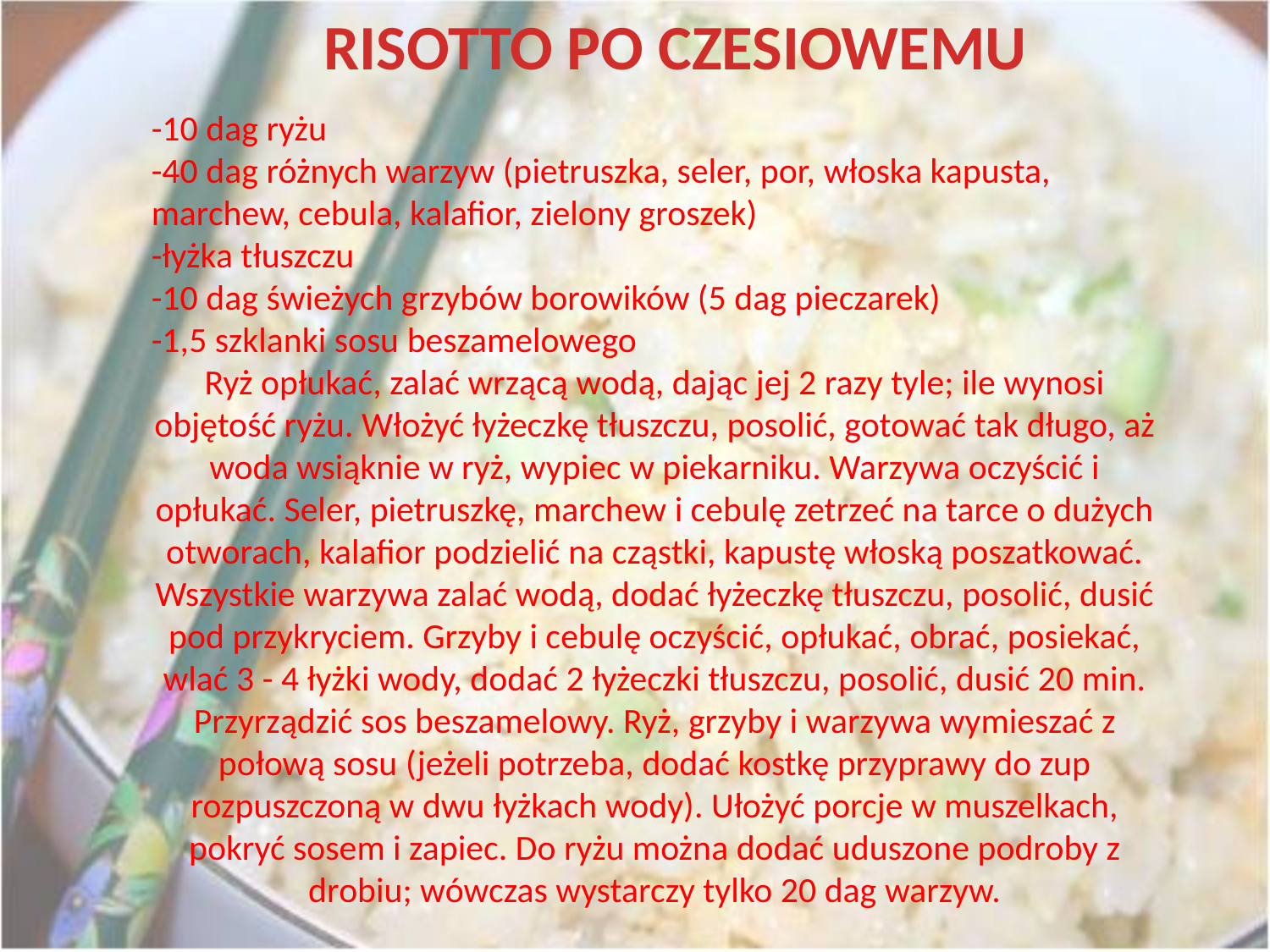

RISOTTO PO CZESIOWEMU
-10 dag ryżu
-40 dag różnych warzyw (pietruszka, seler, por, włoska kapusta,
marchew, cebula, kalafior, zielony groszek)
-łyżka tłuszczu
-10 dag świeżych grzybów borowików (5 dag pieczarek)
-1,5 szklanki sosu beszamelowego
Ryż opłukać, zalać wrzącą wodą, dając jej 2 razy tyle; ile wynosi objętość ryżu. Włożyć łyżeczkę tłuszczu, posolić, gotować tak długo, aż woda wsiąknie w ryż, wypiec w piekarniku. Warzywa oczyścić i opłukać. Seler, pietruszkę, marchew i cebulę zetrzeć na tarce o dużych otworach, kalafior podzielić na cząstki, kapustę włoską poszatkować. Wszystkie warzywa zalać wodą, dodać łyżeczkę tłuszczu, posolić, dusić pod przykryciem. Grzyby i cebulę oczyścić, opłukać, obrać, posiekać, wlać 3 - 4 łyżki wody, dodać 2 łyżeczki tłuszczu, posolić, dusić 20 min. Przyrządzić sos beszamelowy. Ryż, grzyby i warzywa wymieszać z połową sosu (jeżeli potrzeba, dodać kostkę przyprawy do zup rozpuszczoną w dwu łyżkach wody). Ułożyć porcje w muszelkach, pokryć sosem i zapiec. Do ryżu można dodać uduszone podroby z drobiu; wówczas wystarczy tylko 20 dag warzyw.